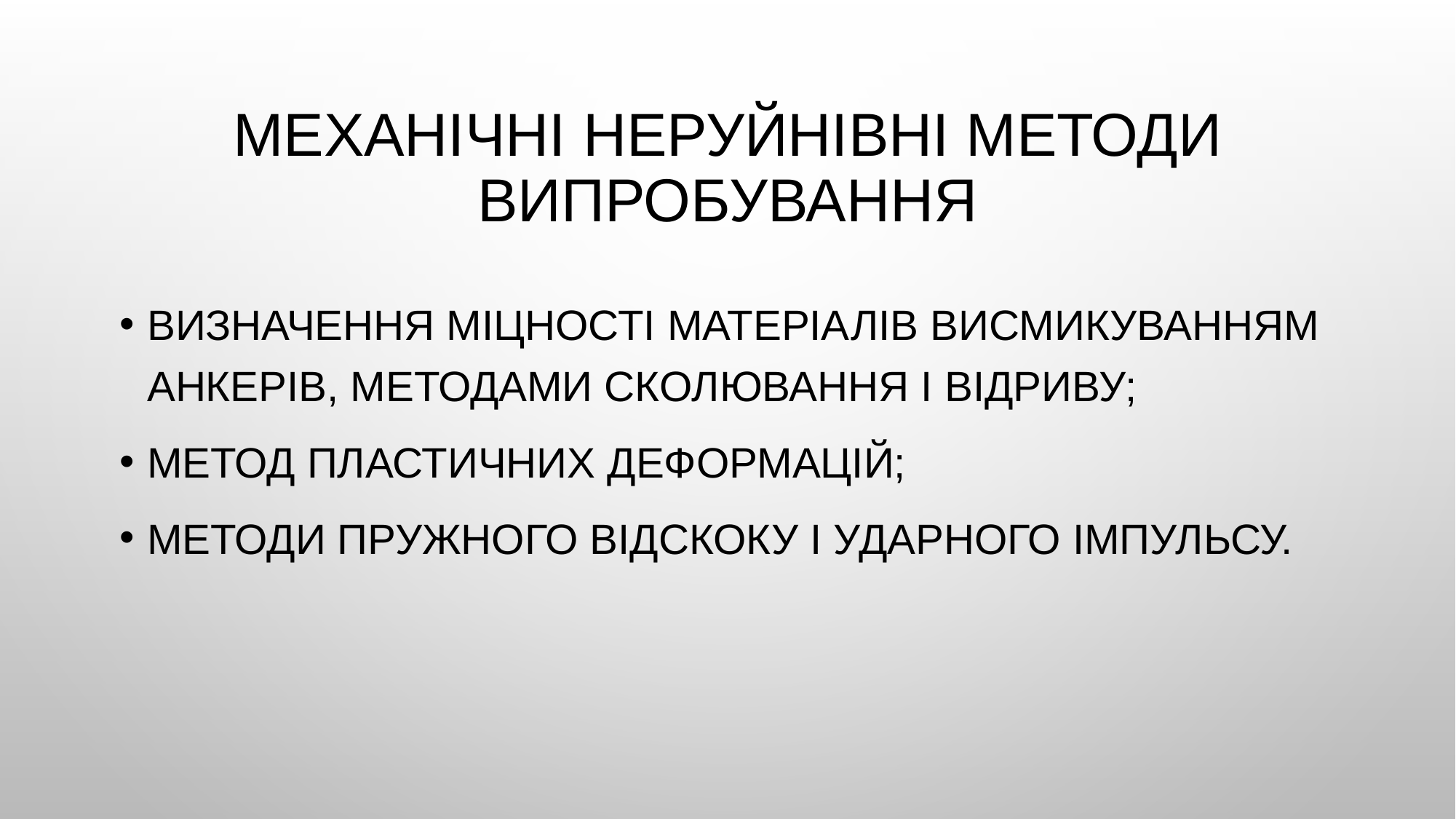

# Механічні НЕРУЙНІВНІ методи випробування
визначення міцності матеріалів висмикуванням анкерів, методами сколювання і відриву;
метод пластичних деформацій;
методи пружного відскоку і ударного імпульсу.